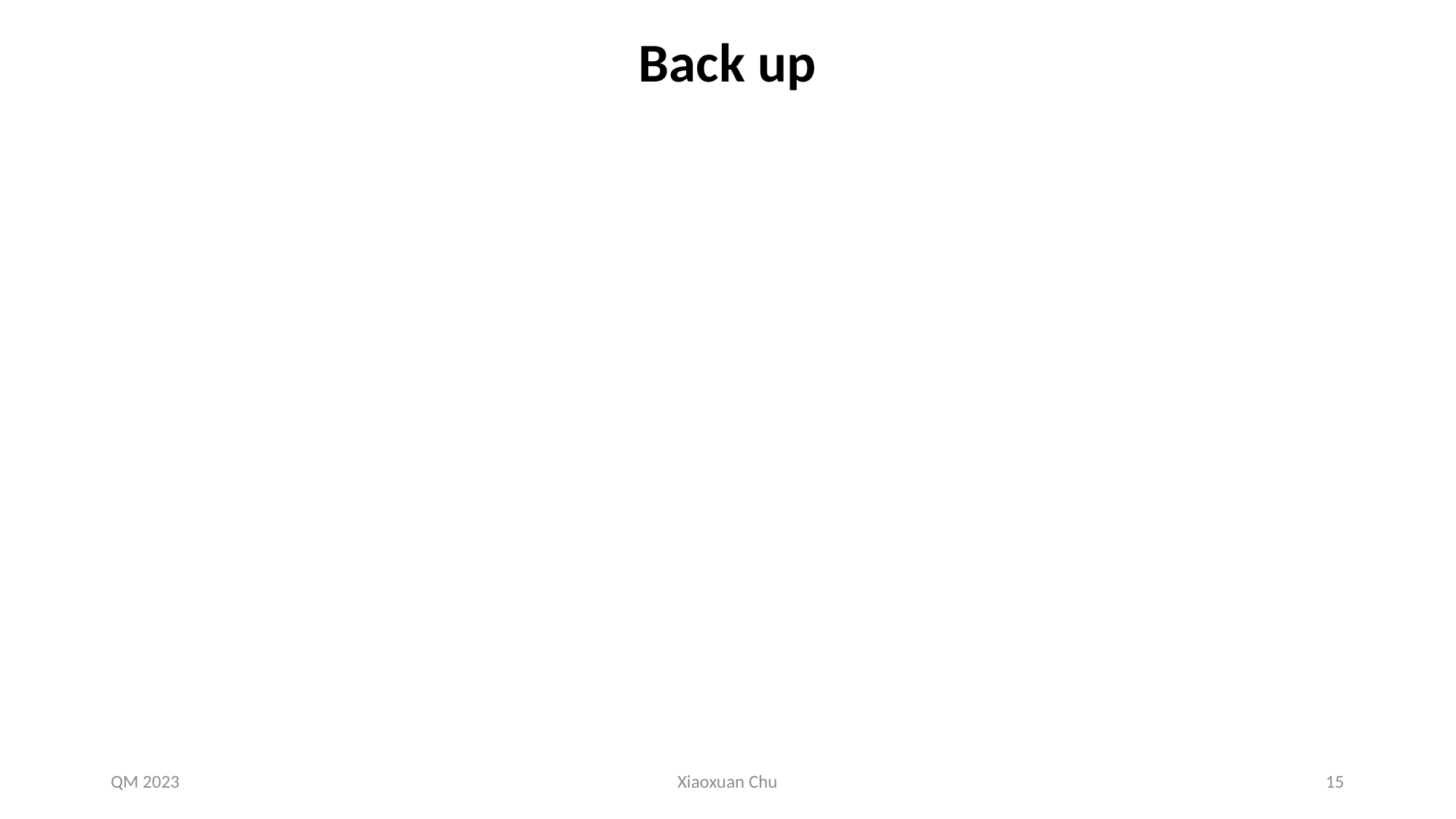

Back up
QM 2023
Xiaoxuan Chu
15